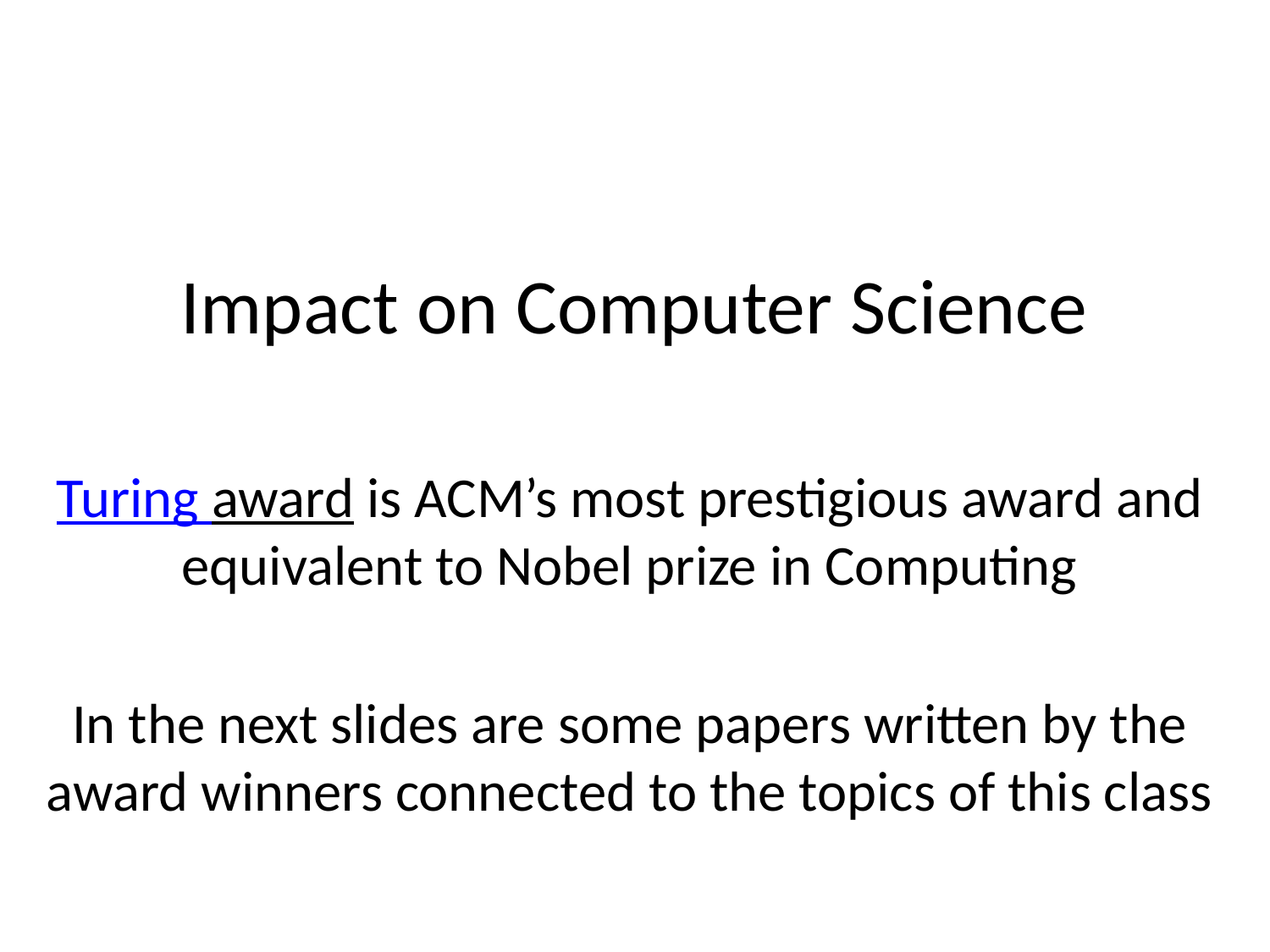

# Impact on Computer Science
Turing award is ACM’s most prestigious award and equivalent to Nobel prize in Computing

In the next slides are some papers written by the award winners connected to the topics of this class